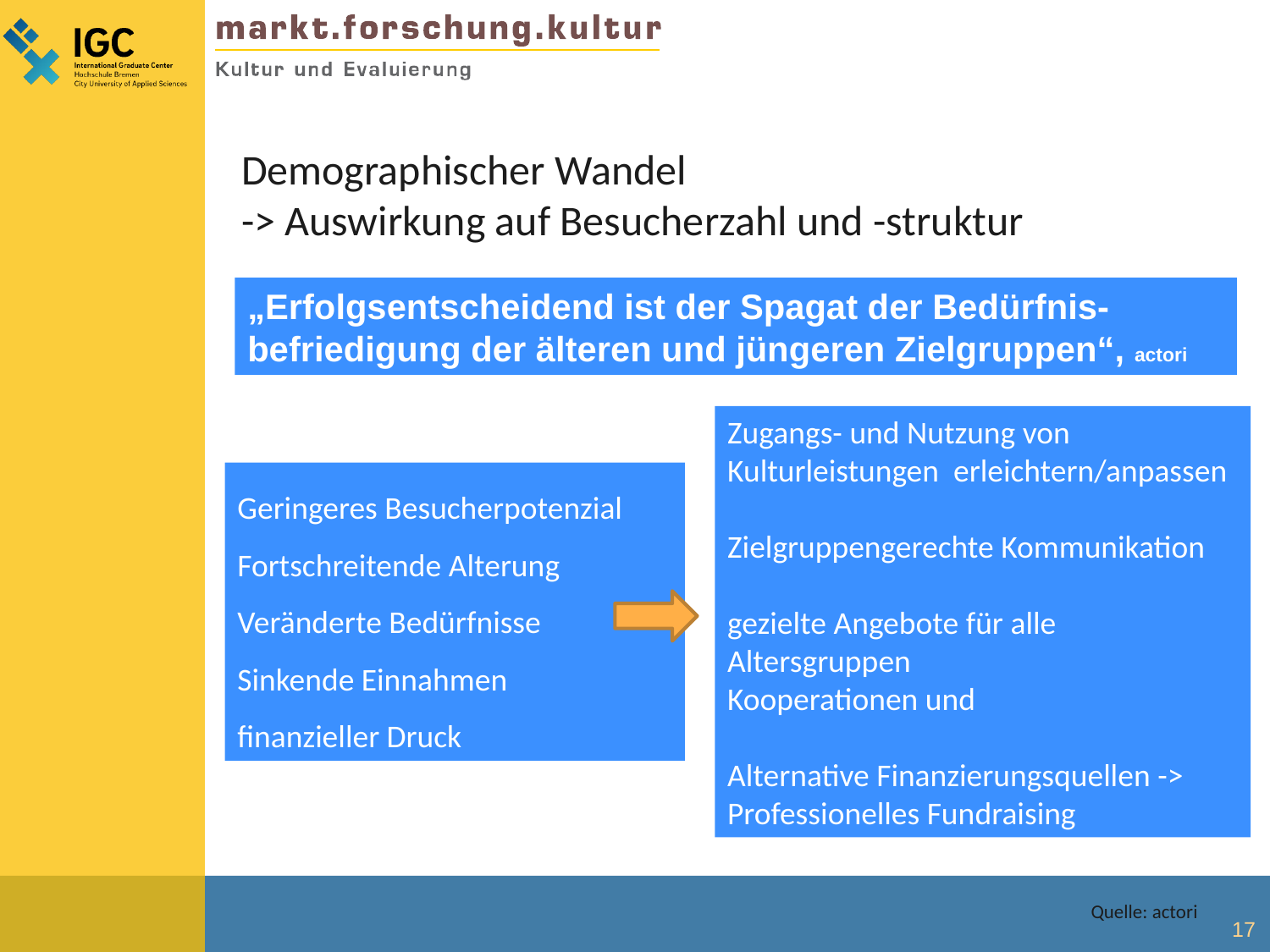

Demographischer Wandel
-> Auswirkung auf Besucherzahl und -struktur

„Erfolgsentscheidend ist der Spagat der Bedürfnis-befriedigung der älteren und jüngeren Zielgruppen“, actori
Zugangs- und Nutzung von Kulturleistungen  erleichtern/anpassen

Zielgruppengerechte Kommunikation

gezielte Angebote für alle Altersgruppen
Kooperationen und

Alternative Finanzierungsquellen ->
Professionelles Fundraising
Geringeres Besucherpotenzial
Fortschreitende Alterung
Veränderte Bedürfnisse
Sinkende Einnahmen
finanzieller Druck

Quelle: actori
17